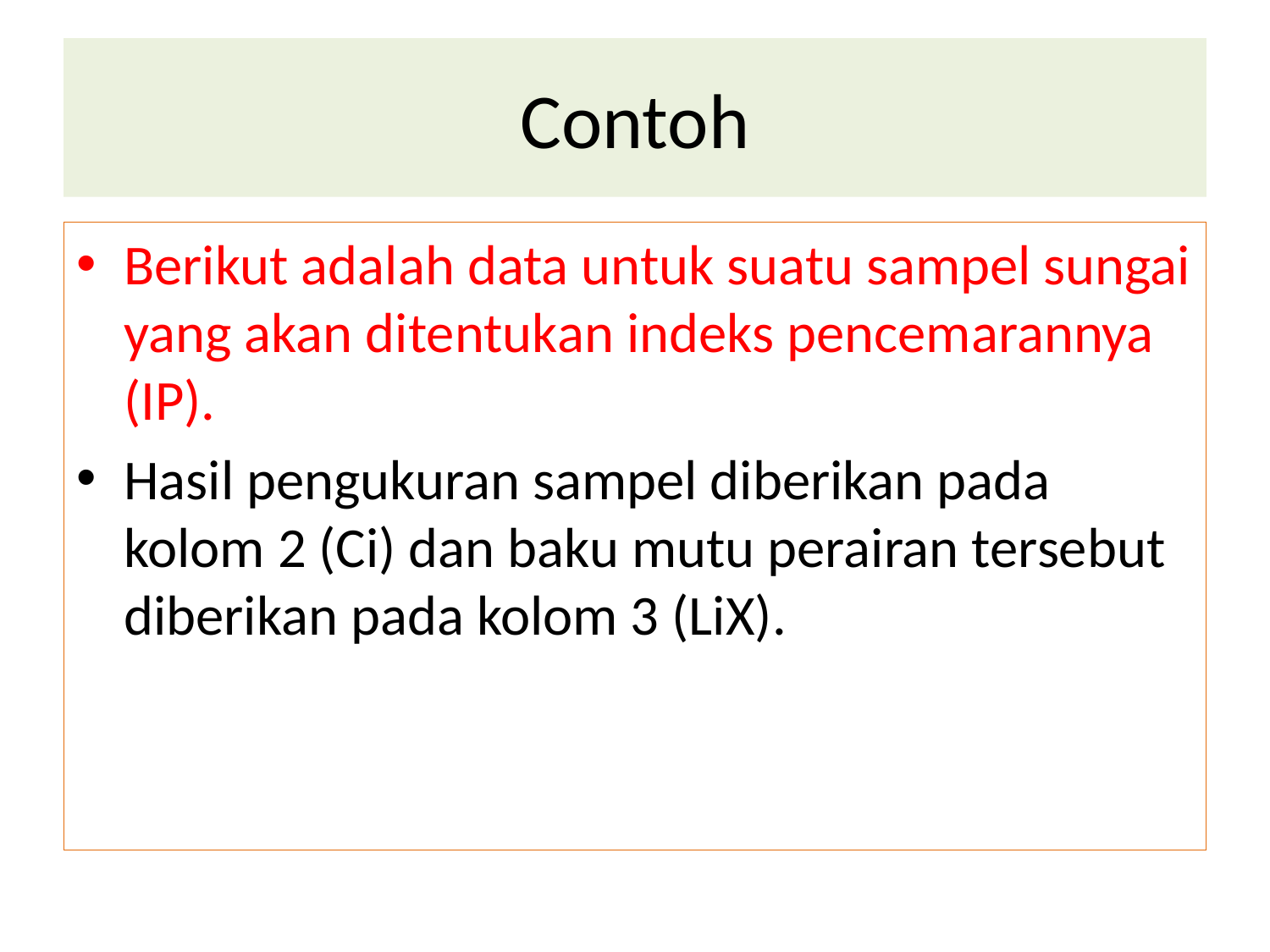

# Contoh
Berikut adalah data untuk suatu sampel sungai yang akan ditentukan indeks pencemarannya (IP).
Hasil pengukuran sampel diberikan pada kolom 2 (Ci) dan baku mutu perairan tersebut diberikan pada kolom 3 (LiX).